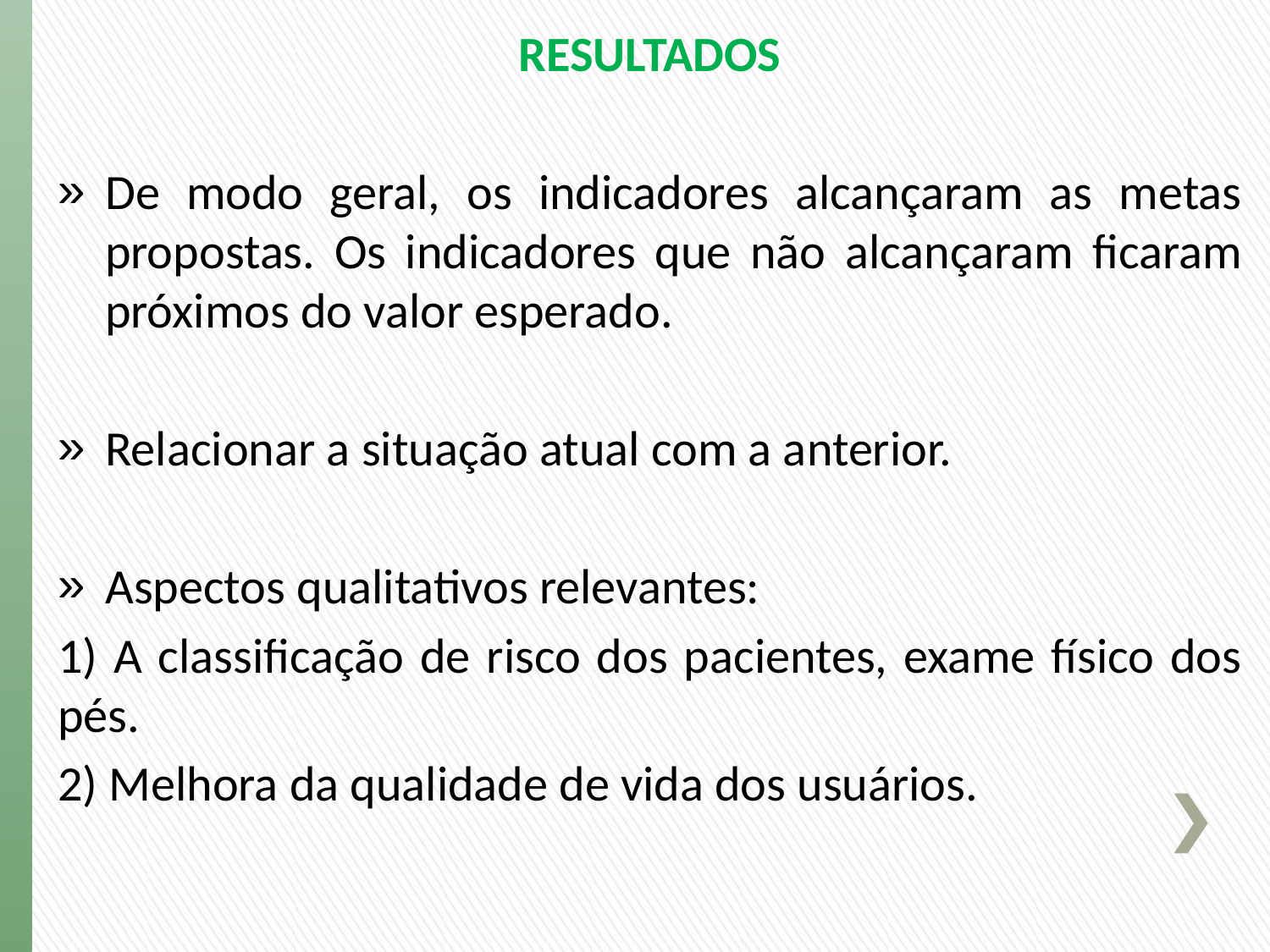

RESULTADOS

De modo geral, os indicadores alcançaram as metas propostas. Os indicadores que não alcançaram ficaram próximos do valor esperado.

Relacionar a situação atual com a anterior.

Aspectos qualitativos relevantes:
1) A classificação de risco dos pacientes, exame físico dos pés.
2) Melhora da qualidade de vida dos usuários.